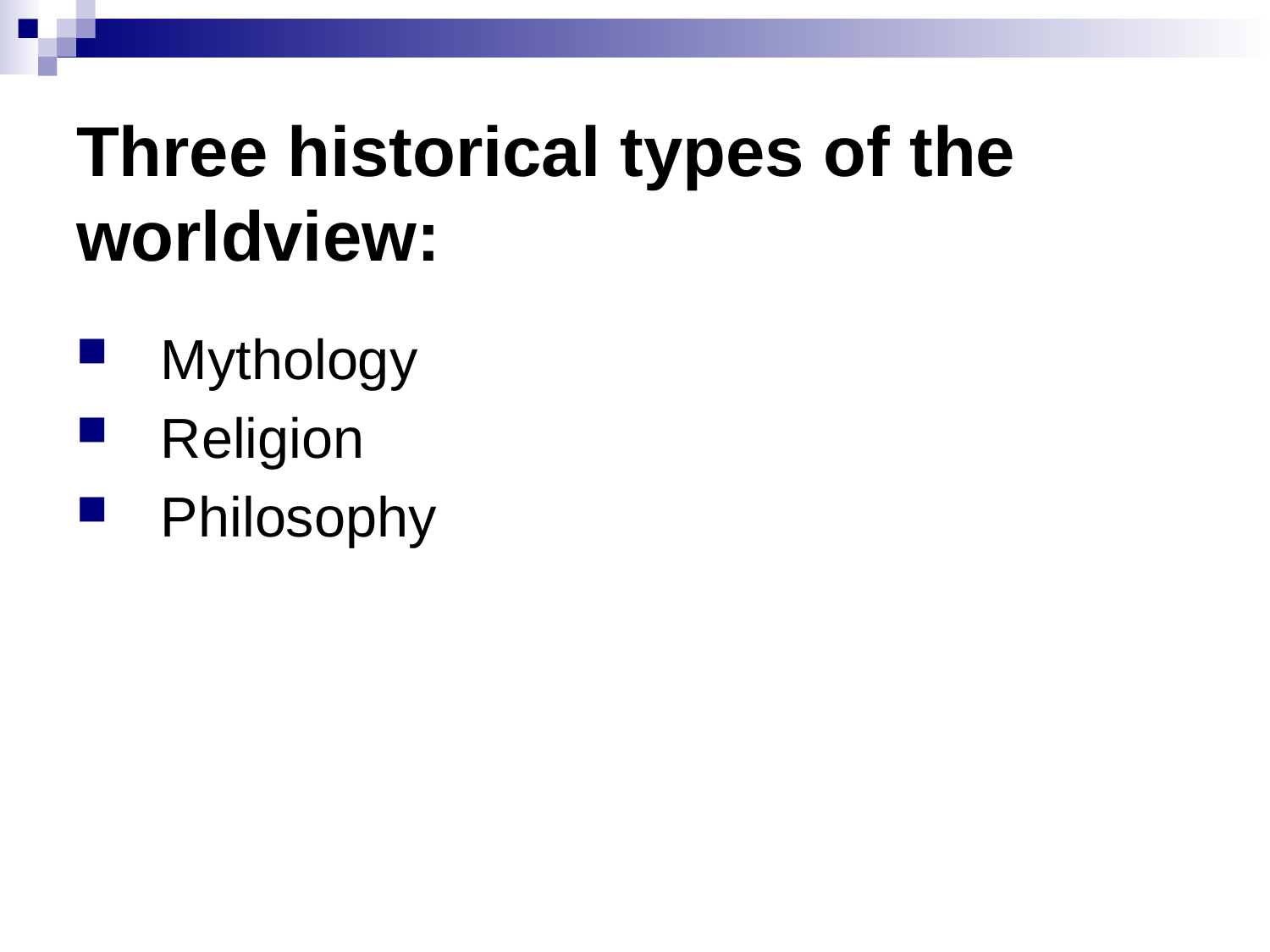

# Three historical types of the worldview:
Mythology
Religion
Philosophy